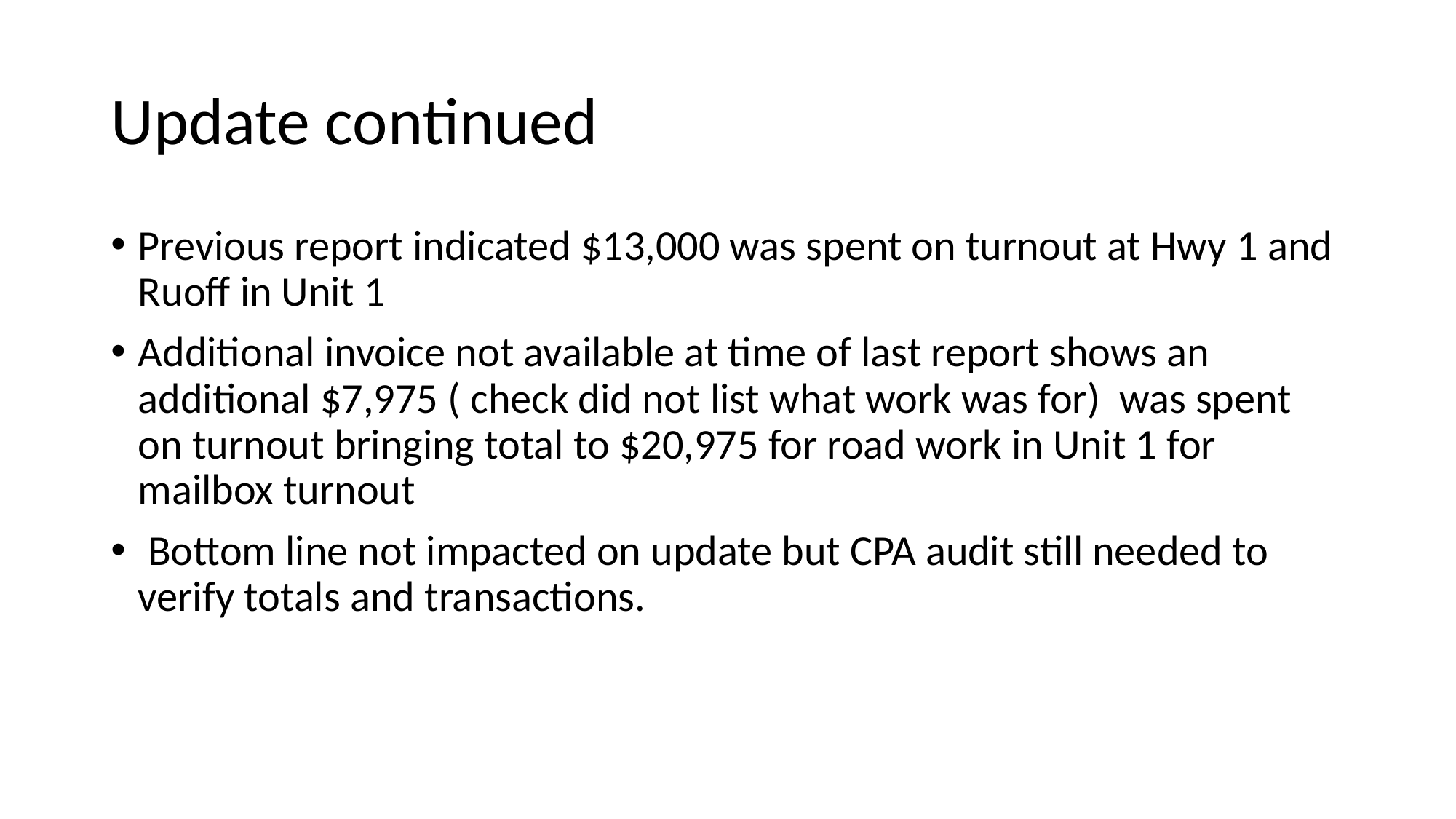

# Update continued
Previous report indicated $13,000 was spent on turnout at Hwy 1 and Ruoff in Unit 1
Additional invoice not available at time of last report shows an additional $7,975 ( check did not list what work was for)  was spent on turnout bringing total to $20,975 for road work in Unit 1 for mailbox turnout
 Bottom line not impacted on update but CPA audit still needed to verify totals and transactions.